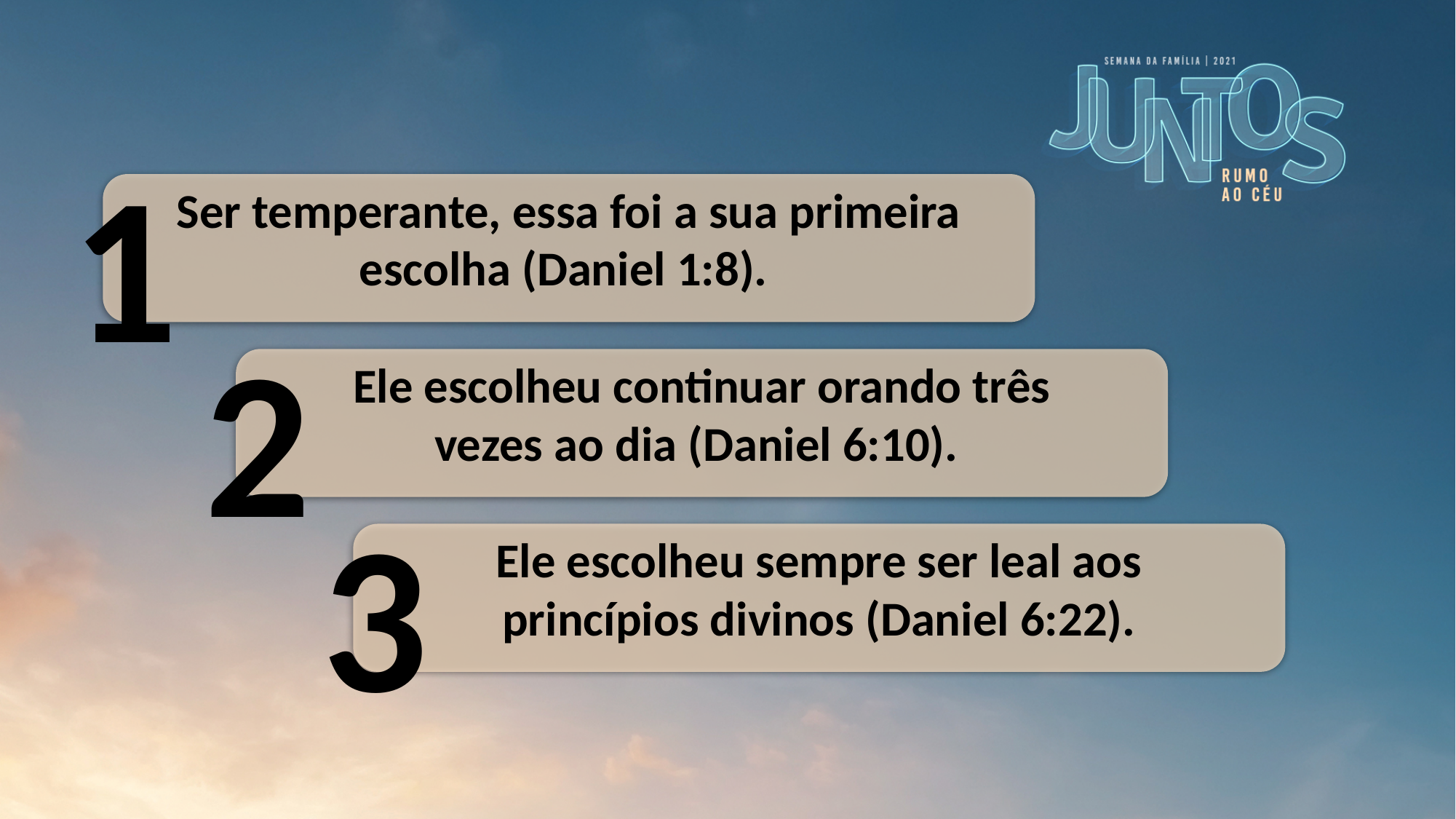

1

Ser temperante, essa foi a sua primeira escolha (Daniel 1:8).
2

Ele escolheu continuar orando três
vezes ao dia (Daniel 6:10).
3

Ele escolheu sempre ser leal aos
princípios divinos (Daniel 6:22).